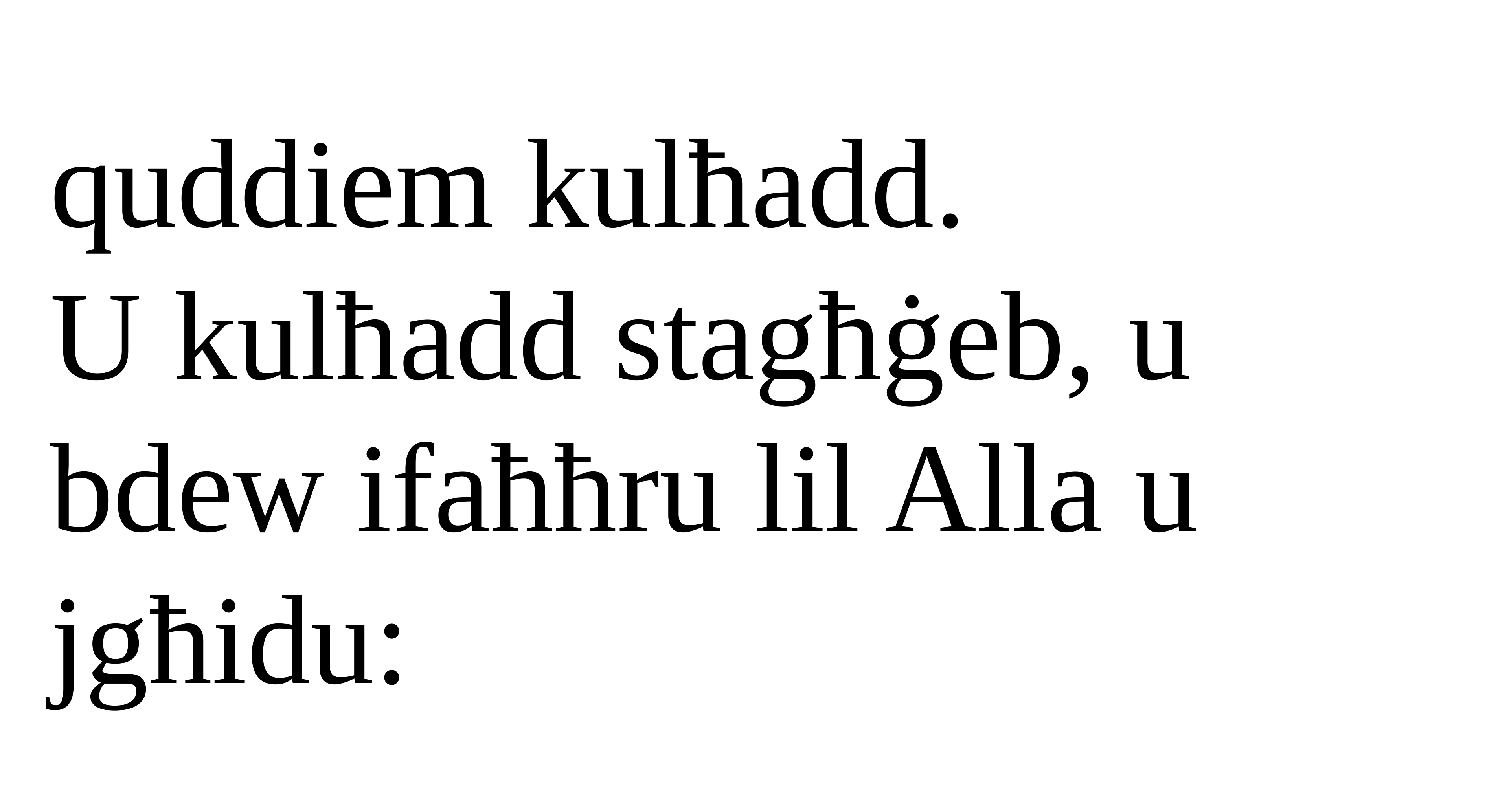

quddiem kulħadd.
U kulħadd stagħġeb, u bdew ifaħħru lil Alla u jgħidu: